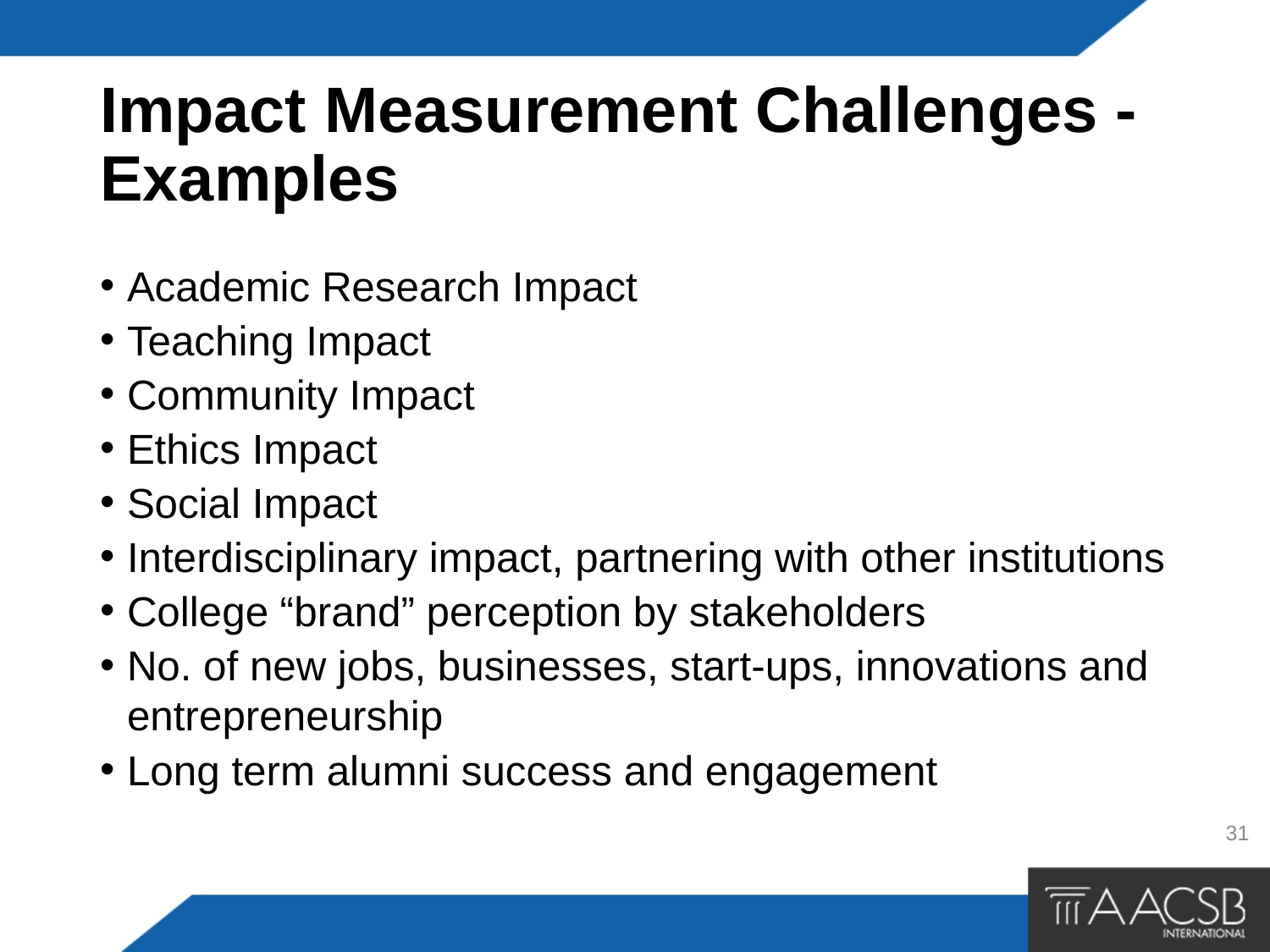

# Impact Measurement Challenges - Examples
Academic Research Impact
Teaching Impact
Community Impact
Ethics Impact
Social Impact
Interdisciplinary impact, partnering with other institutions
College “brand” perception by stakeholders
No. of new jobs, businesses, start-ups, innovations and entrepreneurship
Long term alumni success and engagement

31